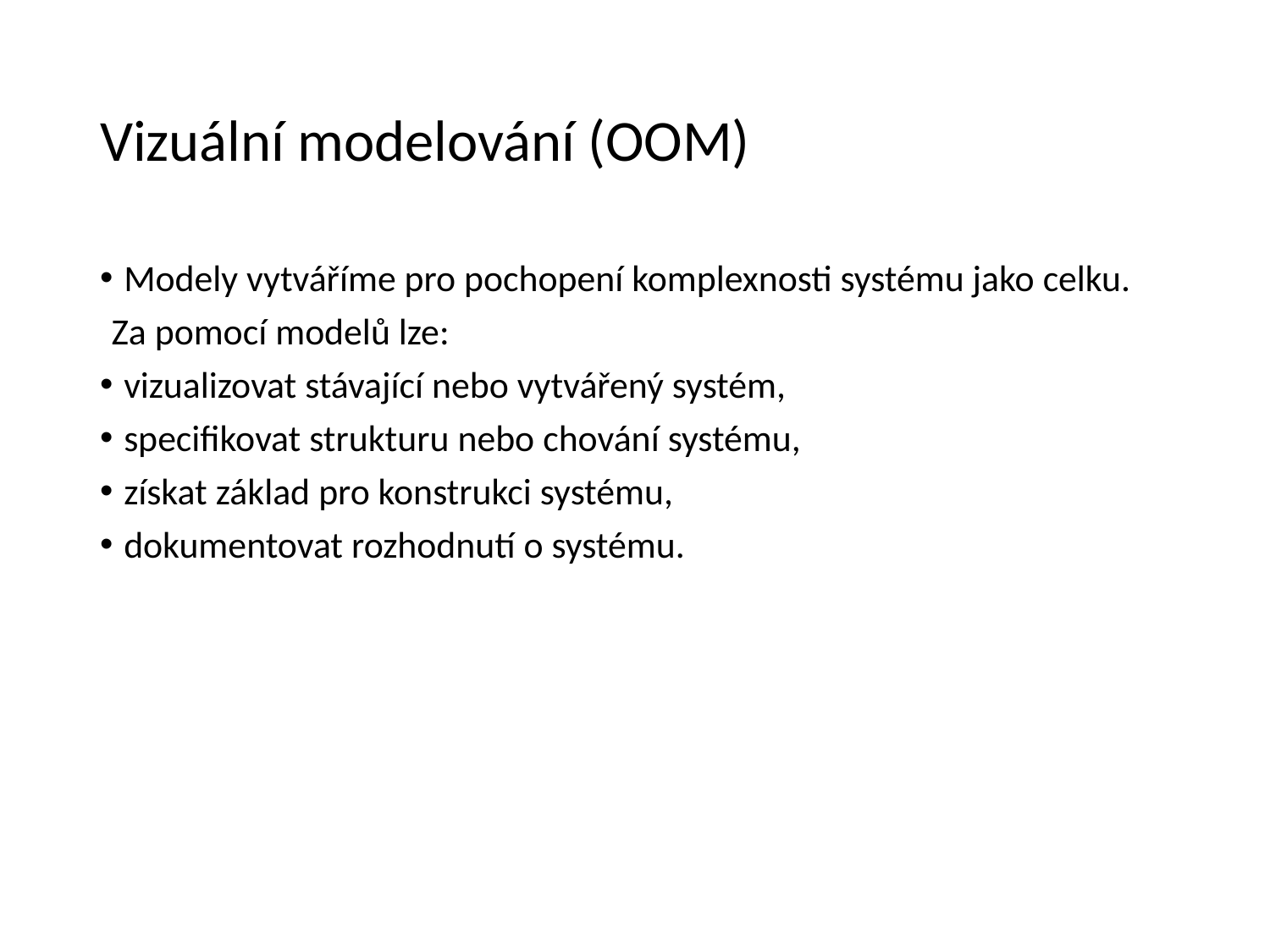

# Vizuální modelování (OOM)
Modely vytváříme pro pochopení komplexnosti systému jako celku.
Za pomocí modelů lze:
vizualizovat stávající nebo vytvářený systém,
specifikovat strukturu nebo chování systému,
získat základ pro konstrukci systému,
dokumentovat rozhodnutí o systému.